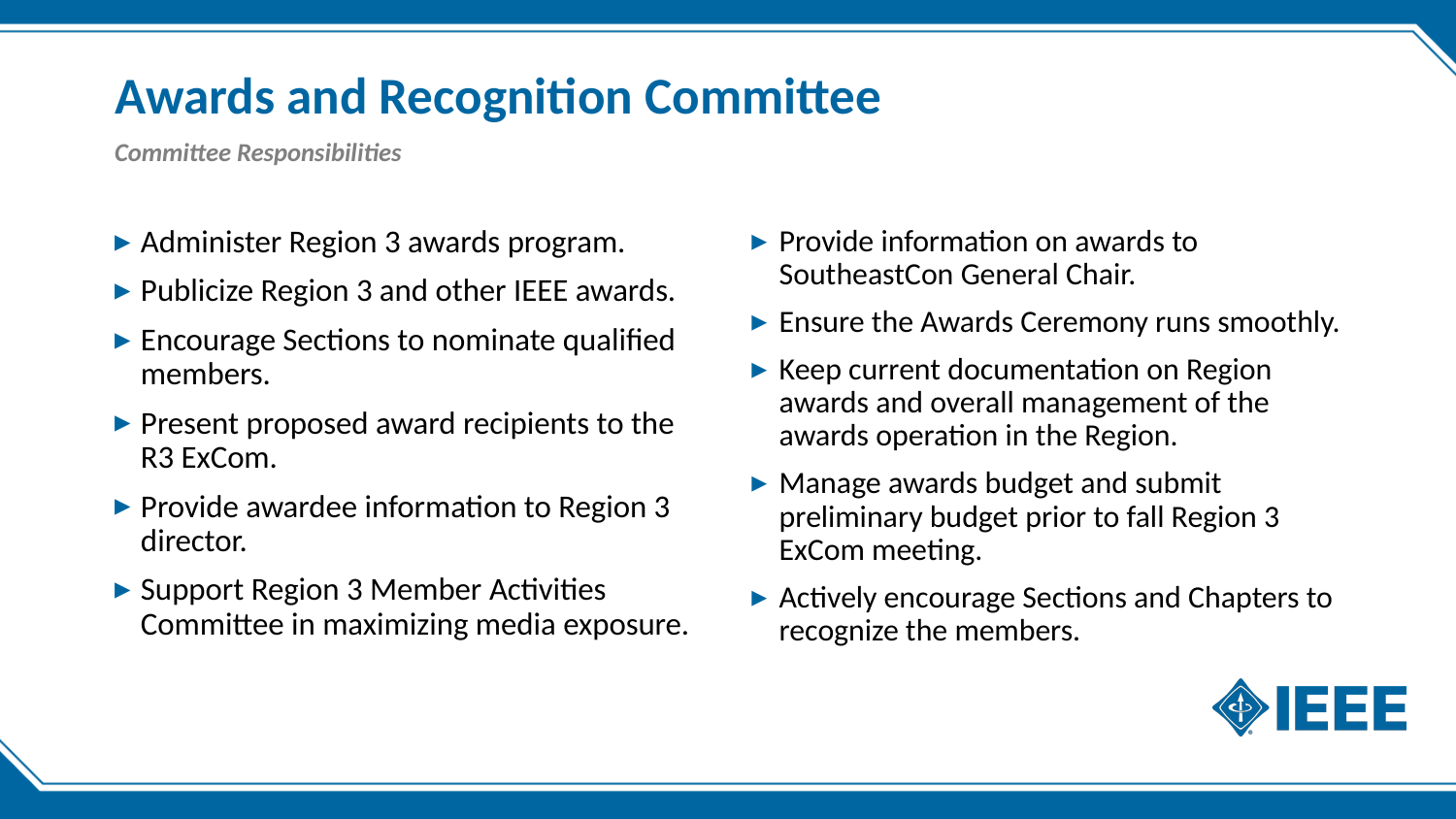

# Awards and Recognition Committee
Committee Responsibilities
Administer Region 3 awards program.
Publicize Region 3 and other IEEE awards.
Encourage Sections to nominate qualified members.
Present proposed award recipients to the R3 ExCom.
Provide awardee information to Region 3 director.
Support Region 3 Member Activities Committee in maximizing media exposure.
Provide information on awards to SoutheastCon General Chair.
Ensure the Awards Ceremony runs smoothly.
Keep current documentation on Region awards and overall management of the awards operation in the Region.
Manage awards budget and submit preliminary budget prior to fall Region 3 ExCom meeting.
Actively encourage Sections and Chapters to recognize the members.